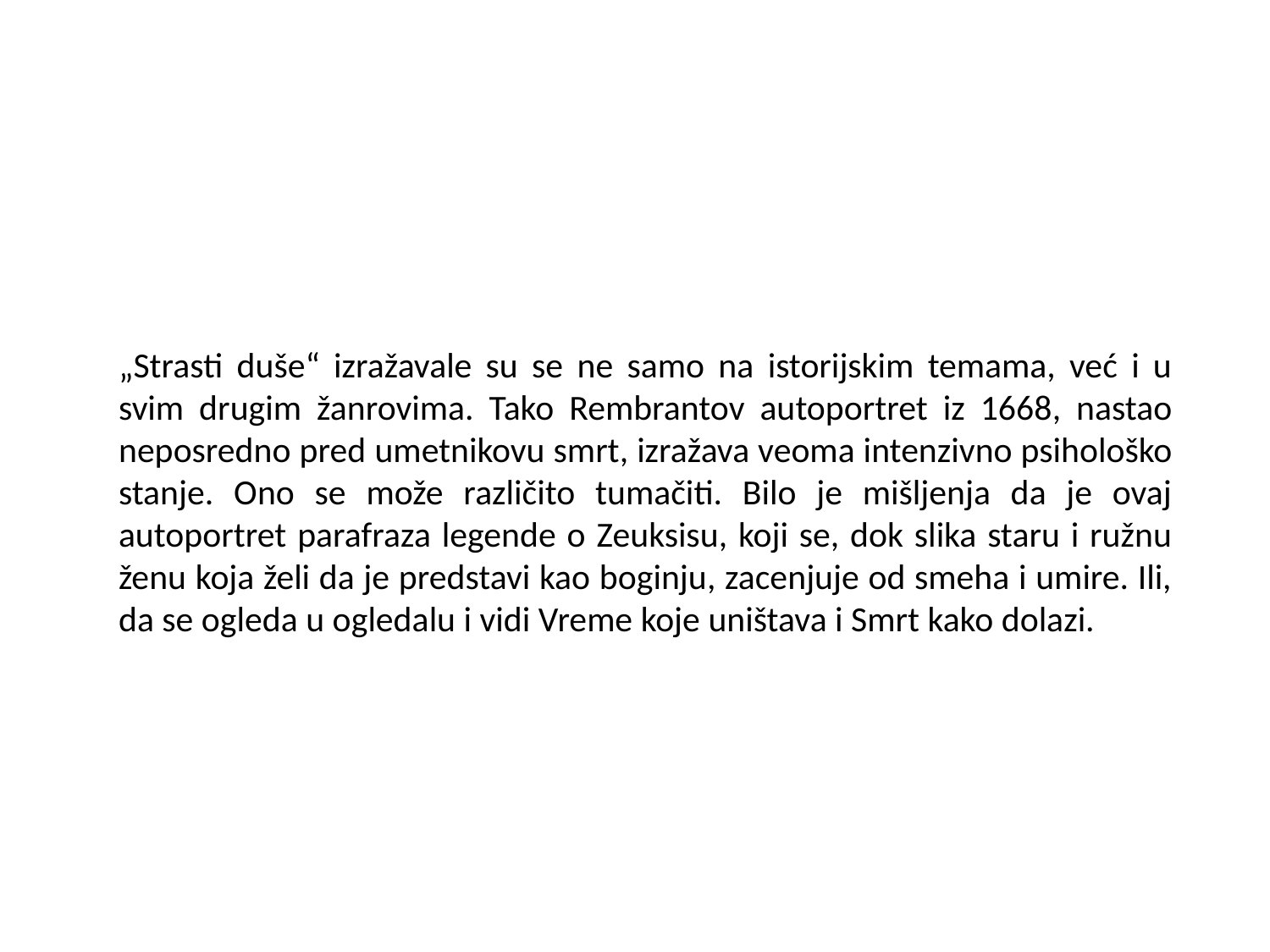

„Strasti duše“ izražavale su se ne samo na istorijskim temama, već i u svim drugim žanrovima. Tako Rembrantov autoportret iz 1668, nastao neposredno pred umetnikovu smrt, izražava veoma intenzivno psihološko stanje. Ono se može različito tumačiti. Bilo je mišljenja da je ovaj autoportret parafraza legende o Zeuksisu, koji se, dok slika staru i ružnu ženu koja želi da je predstavi kao boginju, zacenjuje od smeha i umire. Ili, da se ogleda u ogledalu i vidi Vreme koje uništava i Smrt kako dolazi.